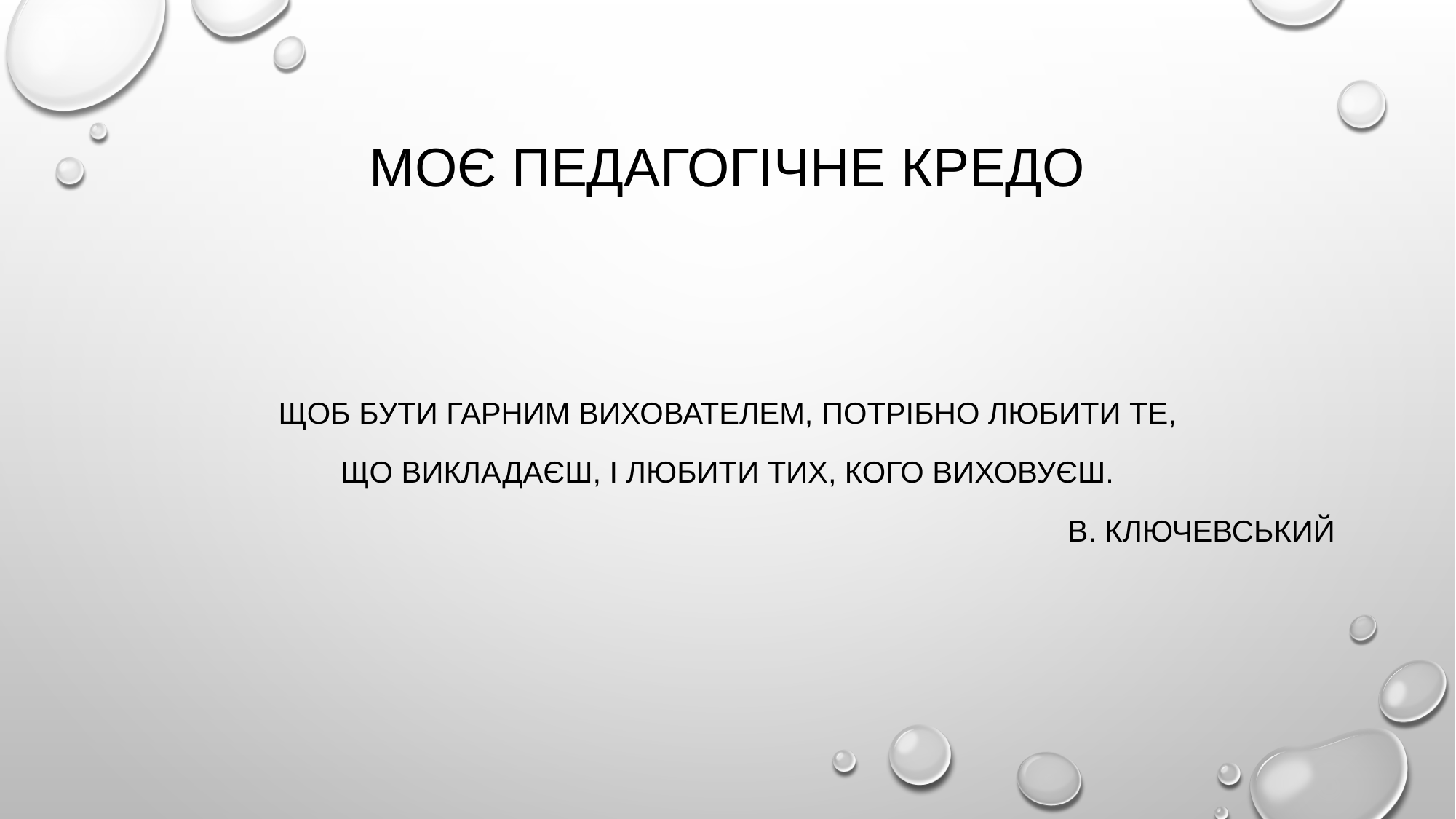

# Моє Педагогічне кредо
Щоб бути гарним вихователем, потрібно любити те,
що викладаєш, і любити тих, кого виховуєш.
В. Ключевський